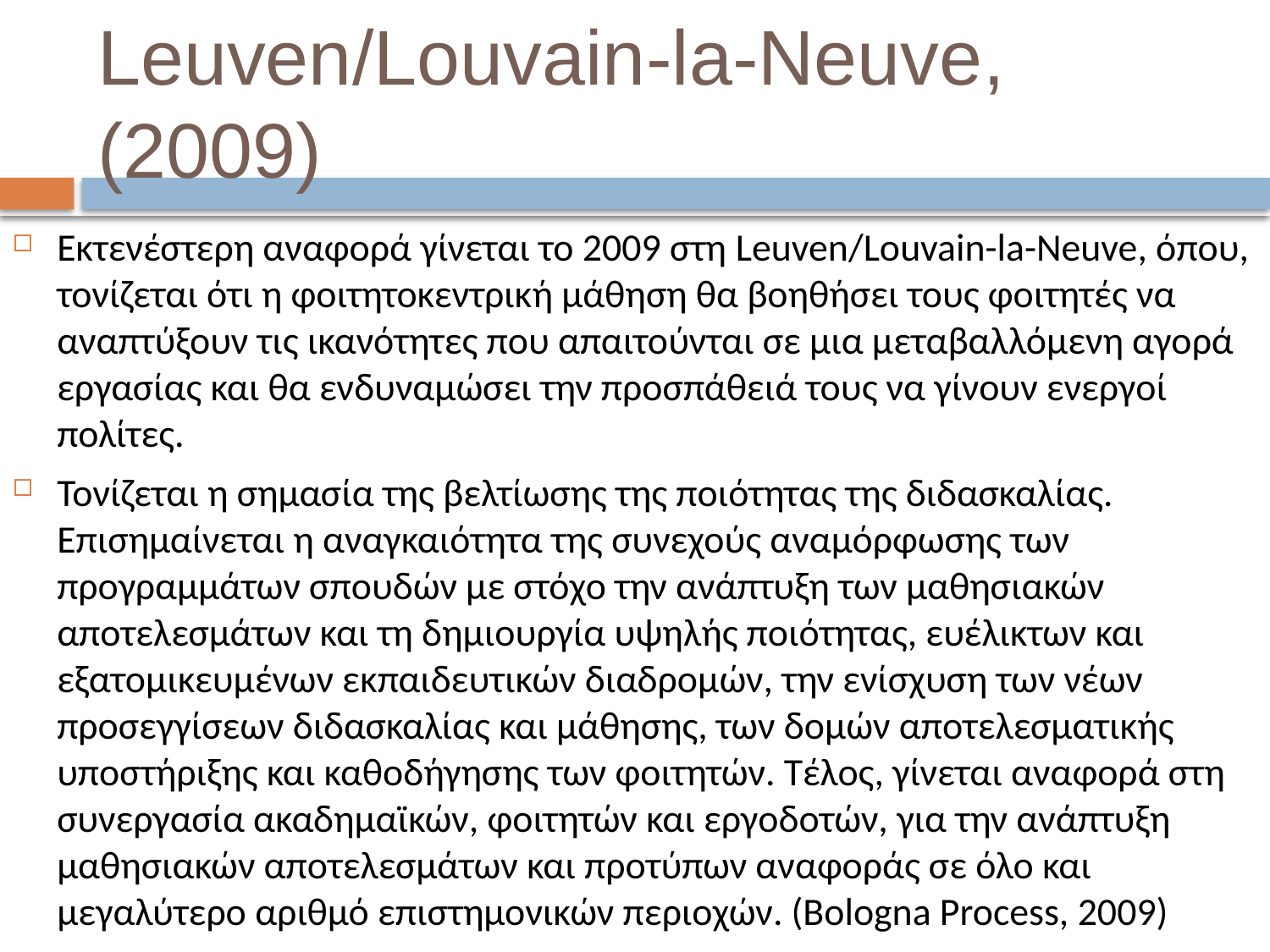

# Leuven/Louvain-la-Neuve, (2009)
Εκτενέστερη αναφορά γίνεται το 2009 στη Leuven/Louvain-la-Neuve, όπου, τονίζεται ότι η φοιτητοκεντρική μάθηση θα βοηθήσει τους φοιτητές να αναπτύξουν τις ικανότητες που απαιτούνται σε μια μεταβαλλόμενη αγορά εργασίας και θα ενδυναμώσει την προσπάθειά τους να γίνουν ενεργοί πολίτες.
Τονίζεται η σημασία της βελτίωσης της ποιότητας της διδασκαλίας. Eπισημαίνεται η αναγκαιότητα της συνεχούς αναμόρφωσης των προγραμμάτων σπουδών με στόχο την ανάπτυξη των μαθησιακών αποτελεσμάτων και τη δημιουργία υψηλής ποιότητας, ευέλικτων και εξατομικευμένων εκπαιδευτικών διαδρομών, την ενίσχυση των νέων προσεγγίσεων διδασκαλίας και μάθησης, των δομών αποτελεσματικής υποστήριξης και καθοδήγησης των φοιτητών. Τέλος, γίνεται αναφορά στη συνεργασία ακαδημαϊκών, φοιτητών και εργοδοτών, για την ανάπτυξη μαθησιακών αποτελεσμάτων και προτύπων αναφοράς σε όλο και μεγαλύτερο αριθμό επιστημονικών περιοχών. (Bologna Process, 2009)